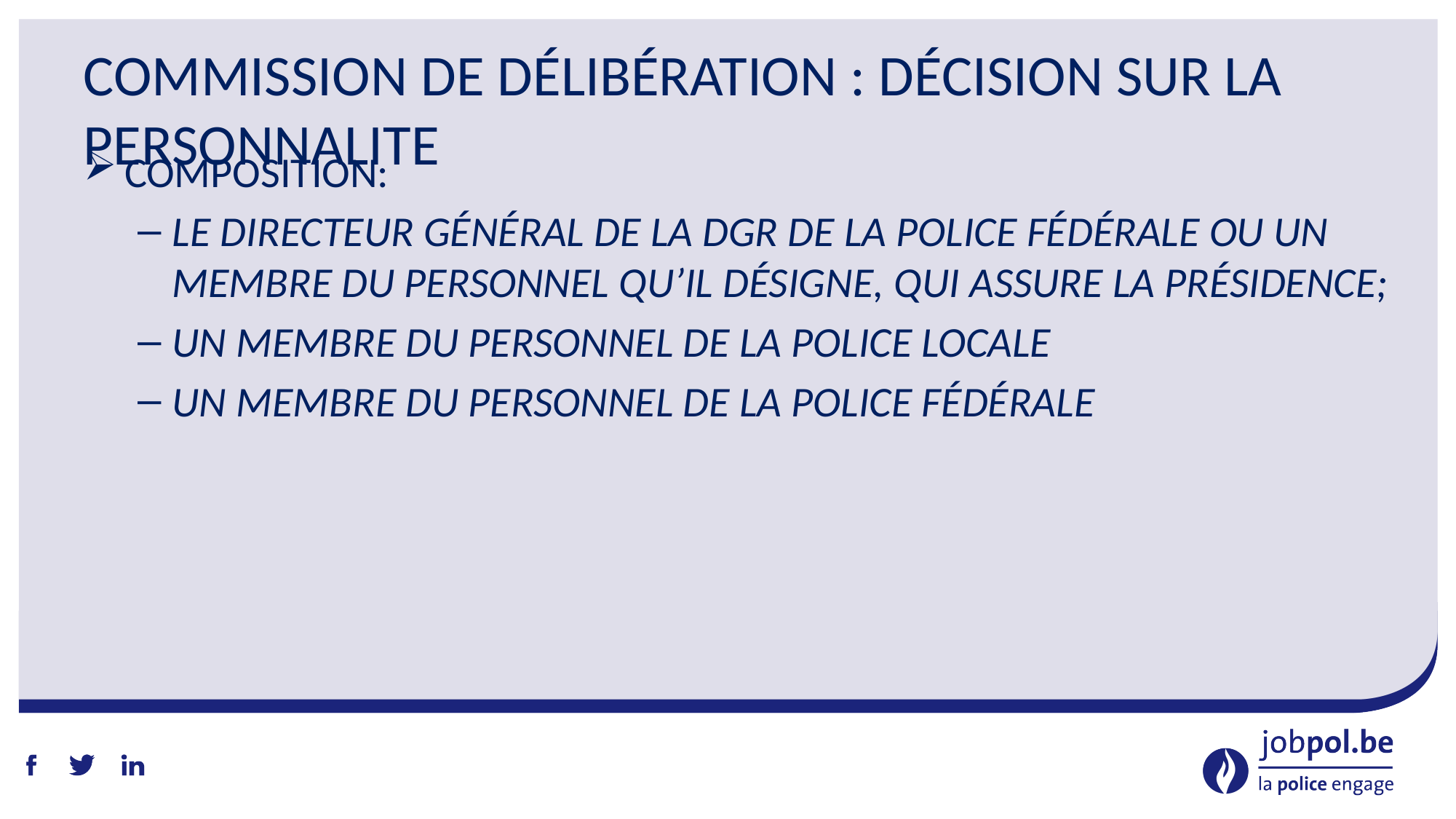

# Commission de délibération : décision sur la personnalite
Composition:
Le directeur général de la DGR de la police fédérale ou un membre du personnel qu’il désigne, qui assure la présidence;
Un membre du personnel de la Police locale
Un membre du personnel de la police fédérale